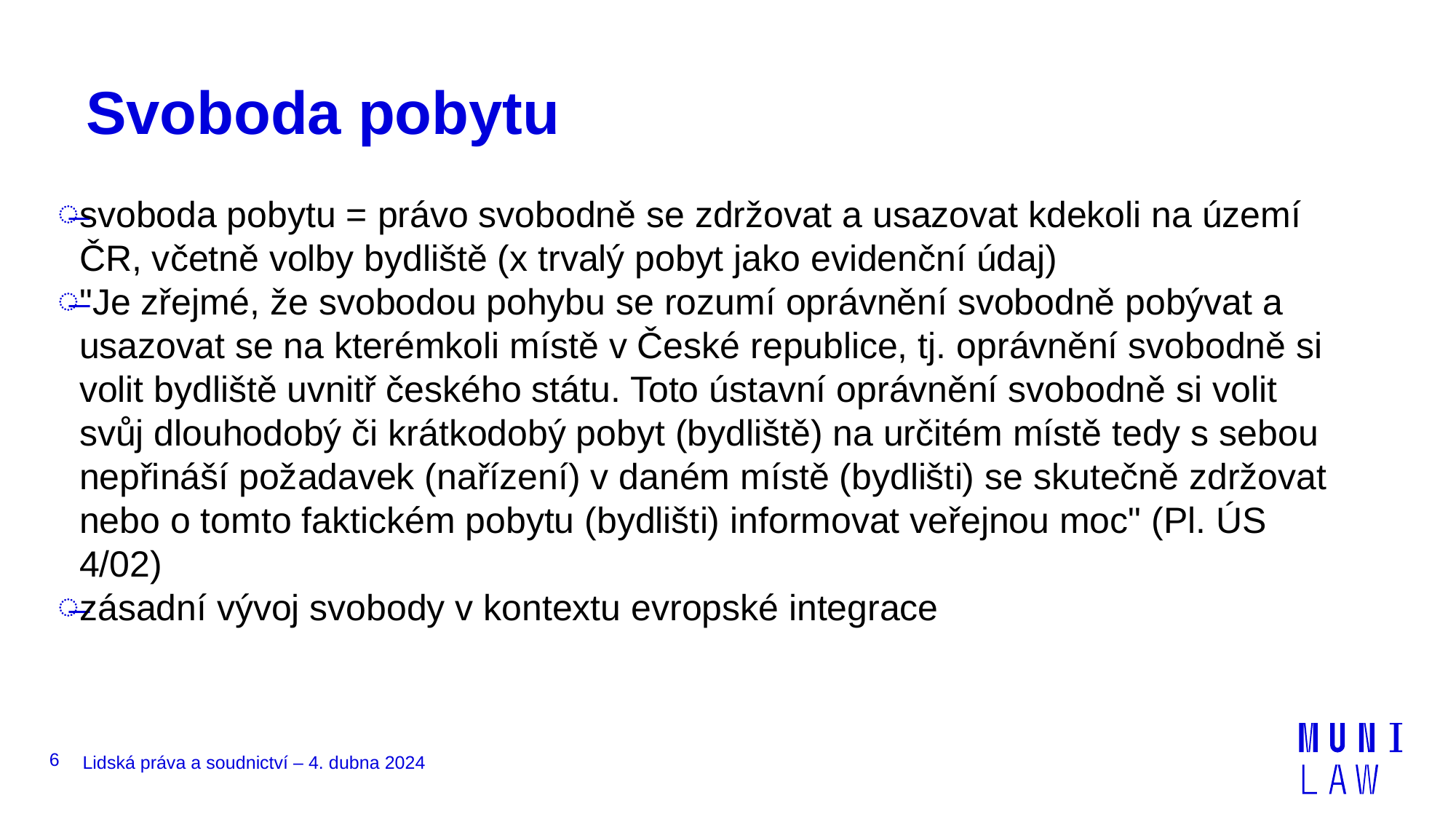

# Svoboda pobytu
svoboda pobytu = právo svobodně se zdržovat a usazovat kdekoli na území ČR, včetně volby bydliště (x trvalý pobyt jako evidenční údaj)
"Je zřejmé, že svobodou pohybu se rozumí oprávnění svobodně pobývat a usazovat se na kterémkoli místě v České republice, tj. oprávnění svobodně si volit bydliště uvnitř českého státu. Toto ústavní oprávnění svobodně si volit svůj dlouhodobý či krátkodobý pobyt (bydliště) na určitém místě tedy s sebou nepřináší požadavek (nařízení) v daném místě (bydlišti) se skutečně zdržovat nebo o tomto faktickém pobytu (bydlišti) informovat veřejnou moc" (Pl. ÚS 4/02)
zásadní vývoj svobody v kontextu evropské integrace
6
Lidská práva a soudnictví – 4. dubna 2024